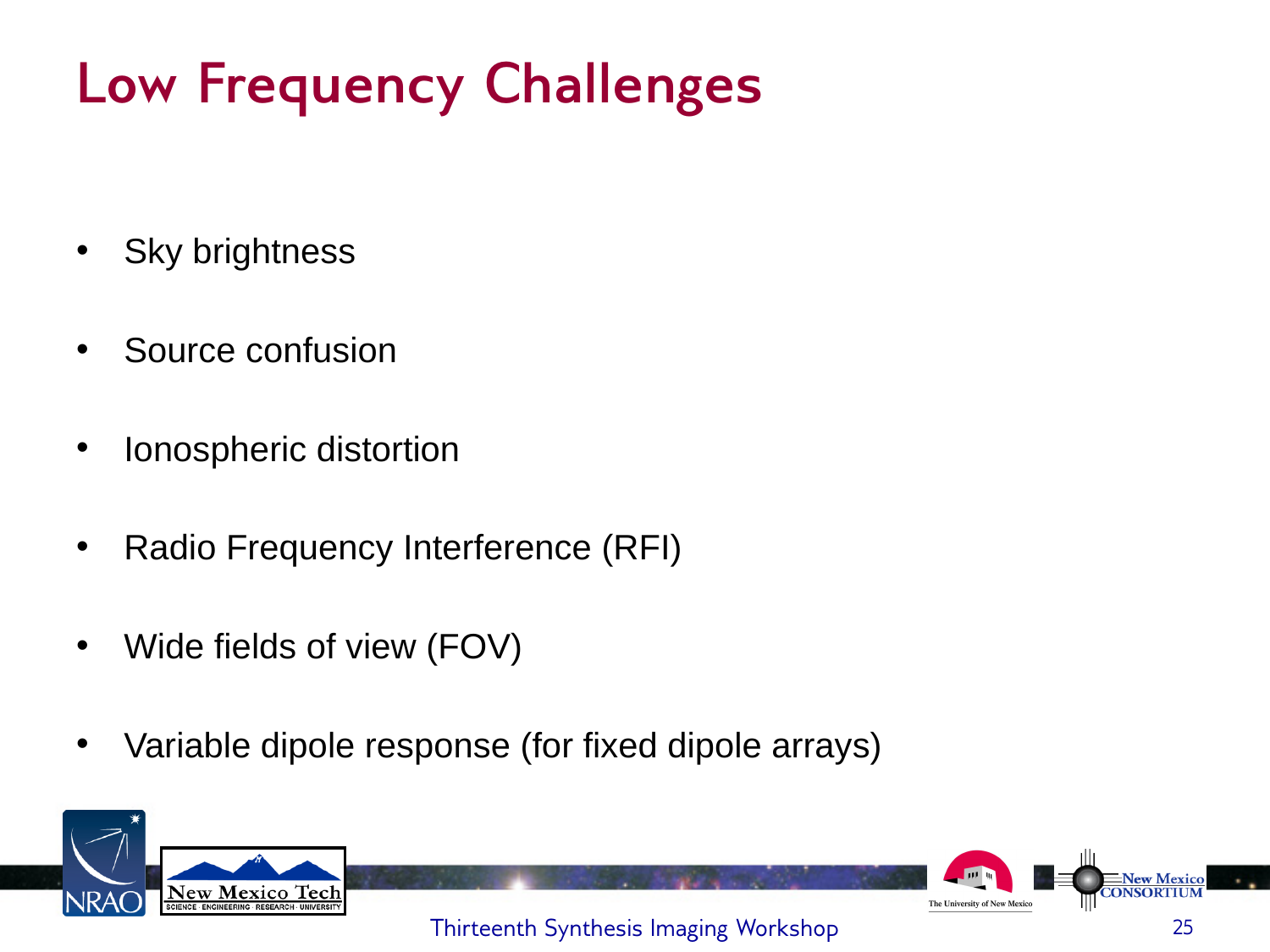

# Low Frequency Challenges
Sky brightness

Source confusion

Ionospheric distortion

Radio Frequency Interference (RFI)

Wide fields of view (FOV)

Variable dipole response (for fixed dipole arrays)

Thirteenth Synthesis Imaging Workshop
25